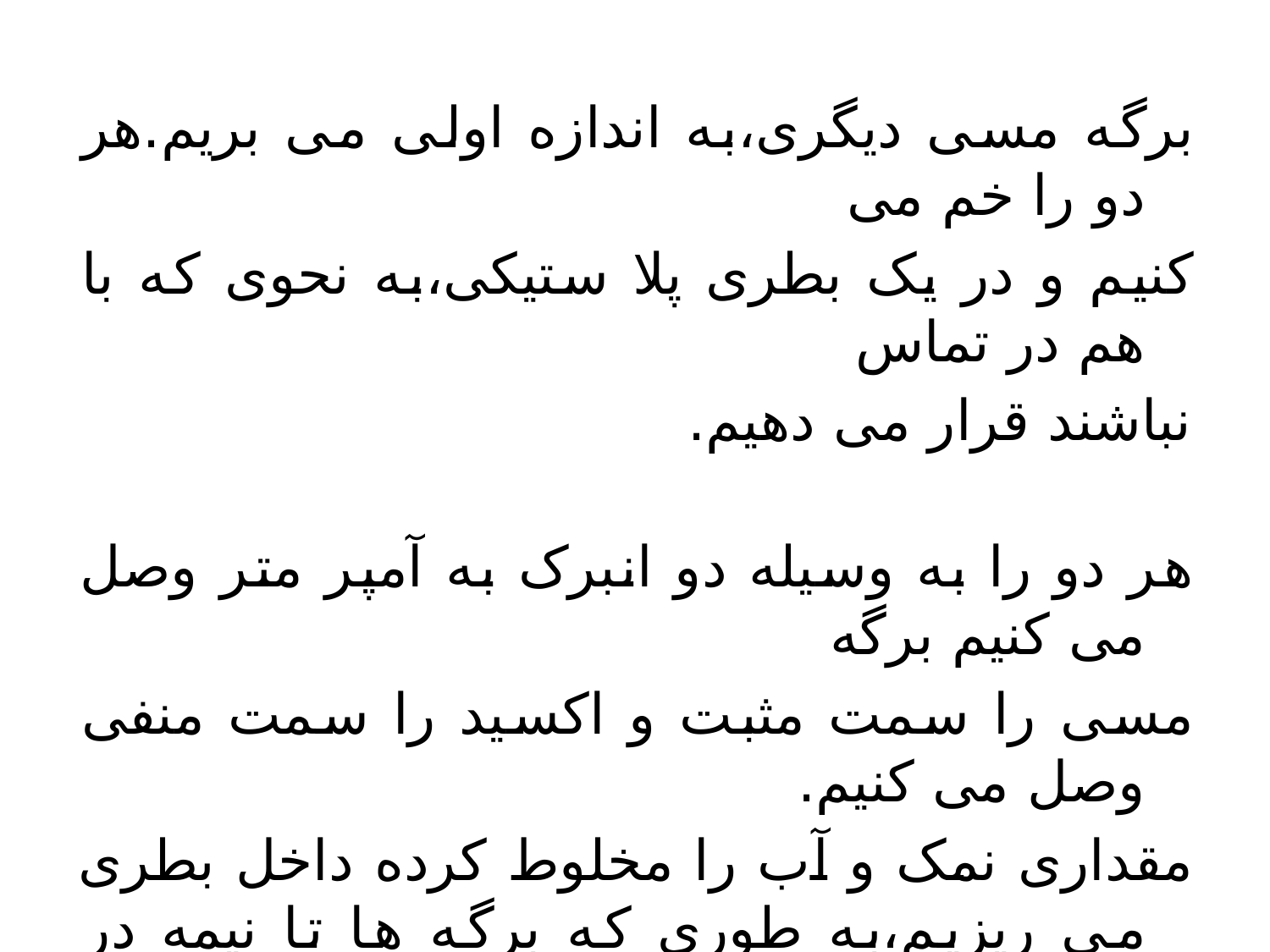

برگه مسی دیگری،به اندازه اولی می بریم.هر دو را خم می
کنیم و در یک بطری پلا ستیکی،به نحوی که با هم در تماس
نباشند قرار می دهیم.
هر دو را به وسیله دو انبرک به آمپر متر وصل می کنیم برگه
مسی را سمت مثبت و اکسید را سمت منفی وصل می کنیم.
مقداری نمک و آب را مخلوط کرده داخل بطری می ریزیم،به طوری که برگه ها تا نیمه در داخل آب باشند.